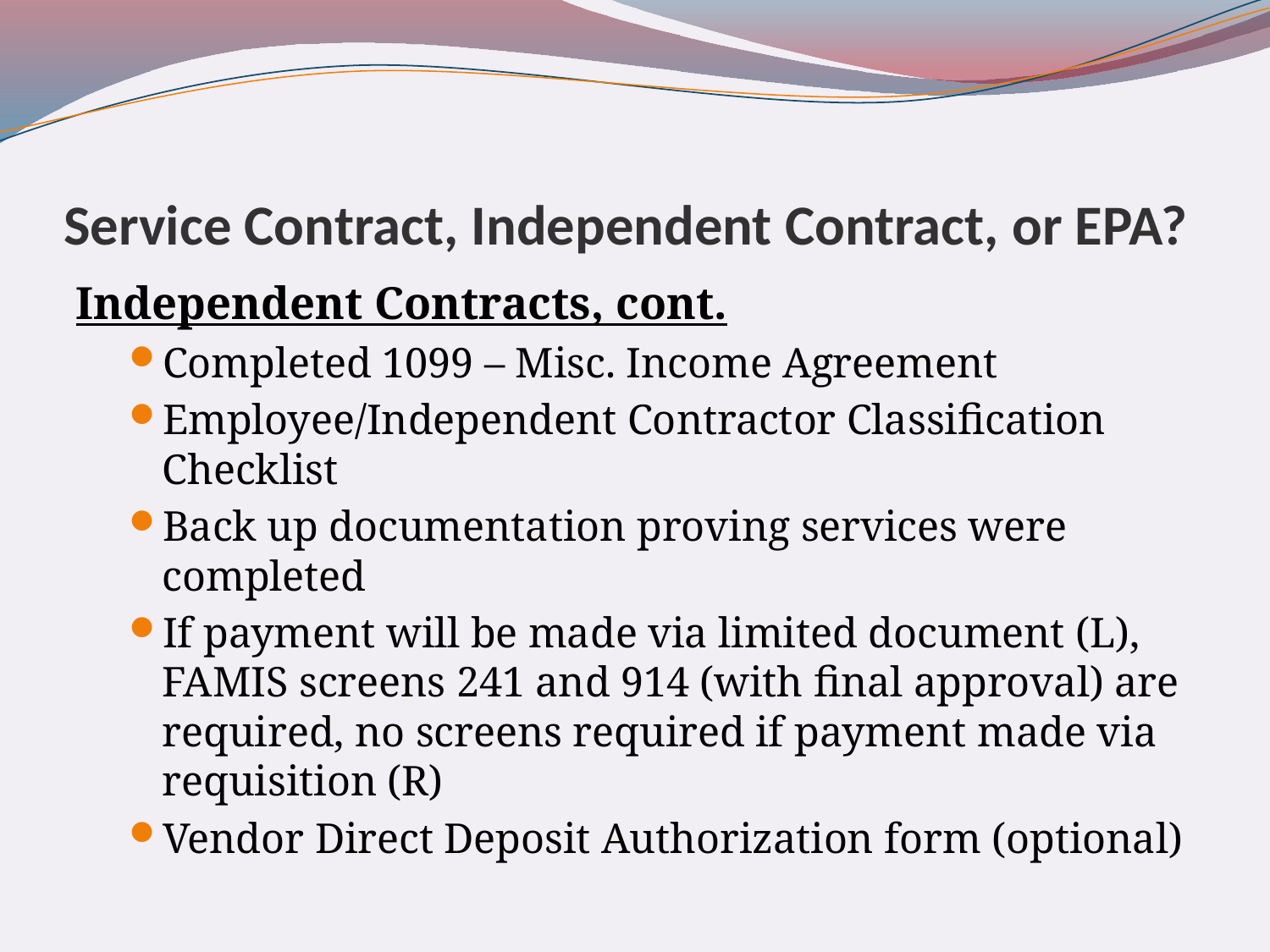

# Service Contract, Independent Contract, or EPA?
Independent Contracts, cont.
Completed 1099 – Misc. Income Agreement
Employee/Independent Contractor Classification Checklist
Back up documentation proving services were completed
If payment will be made via limited document (L), FAMIS screens 241 and 914 (with final approval) are required, no screens required if payment made via requisition (R)
Vendor Direct Deposit Authorization form (optional)